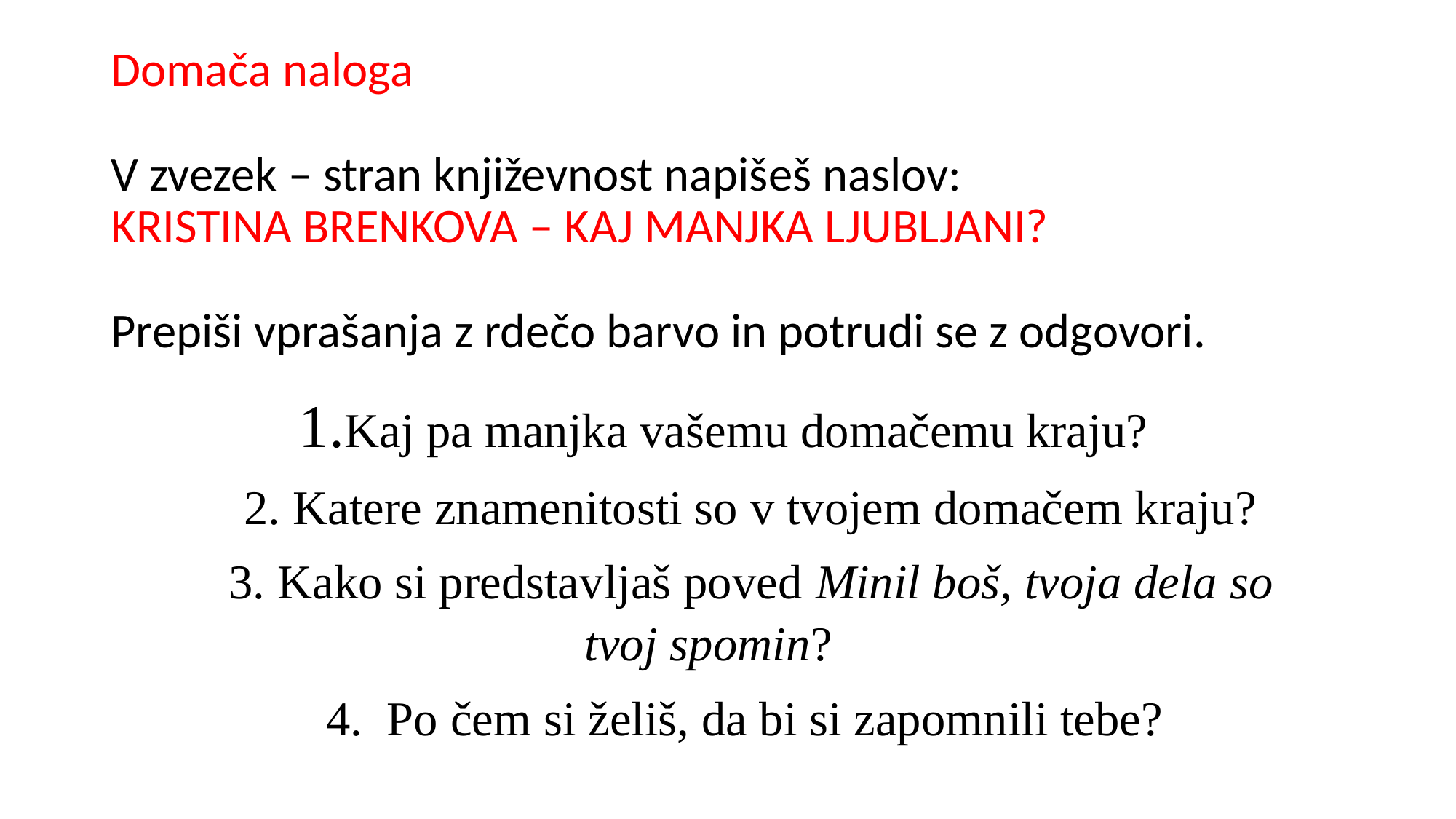

# Domača naloga V zvezek – stran književnost napišeš naslov: KRISTINA BRENKOVA – KAJ MANJKA LJUBLJANI? Prepiši vprašanja z rdečo barvo in potrudi se z odgovori.
  1.Kaj pa manjka vašemu domačemu kraju?
       2. Katere znamenitosti so v tvojem domačem kraju?
       3. Kako si predstavljaš poved Minil boš, tvoja dela so tvoj spomin?
      4.  Po čem si želiš, da bi si zapomnili tebe?